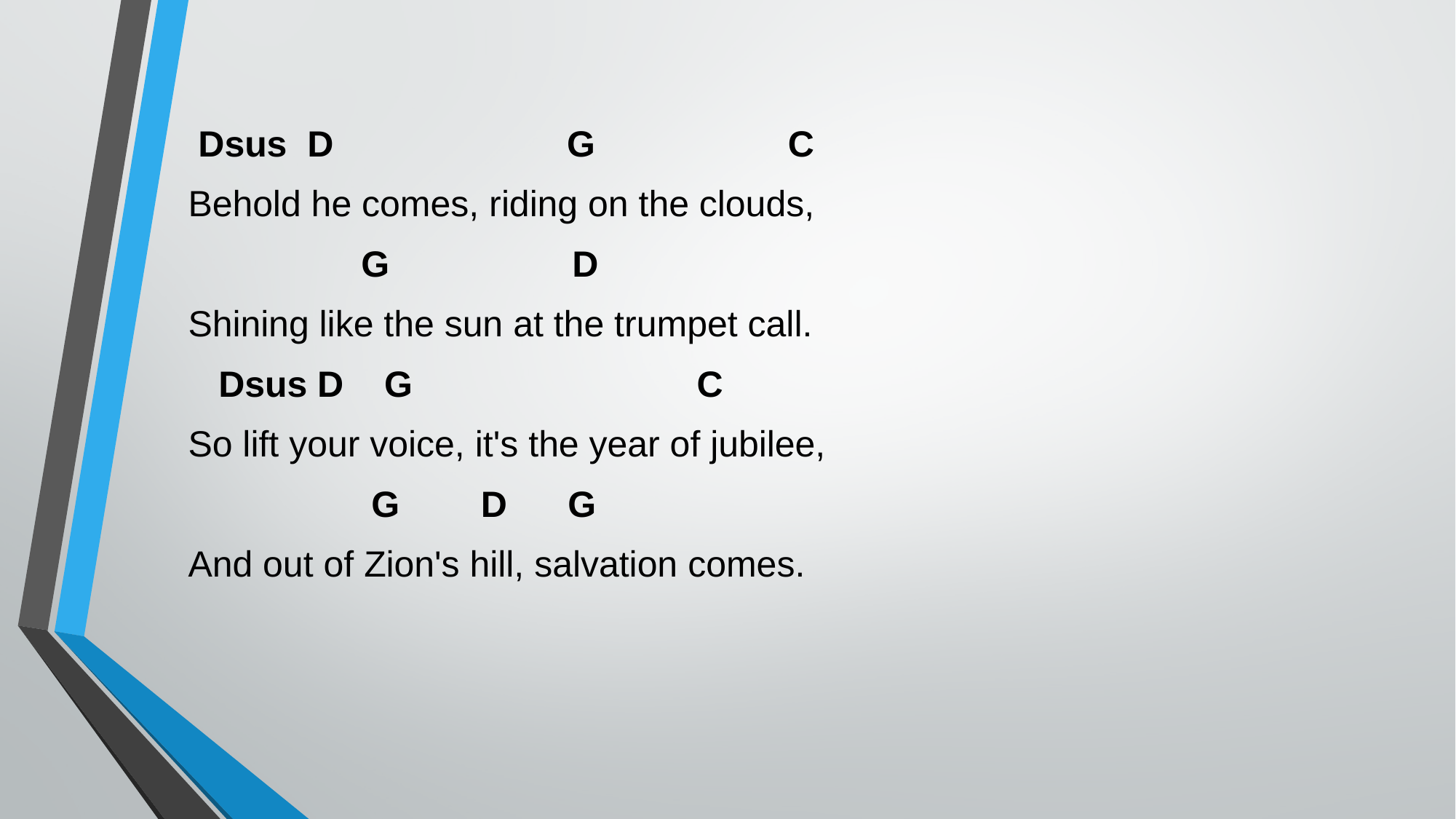

Dsus  D                       G                   C
Behold he comes, riding on the clouds,
                 G                  D
Shining like the sun at the trumpet call.
   Dsus D    G                            C
So lift your voice, it's the year of jubilee,
                  G        D      G
And out of Zion's hill, salvation comes.